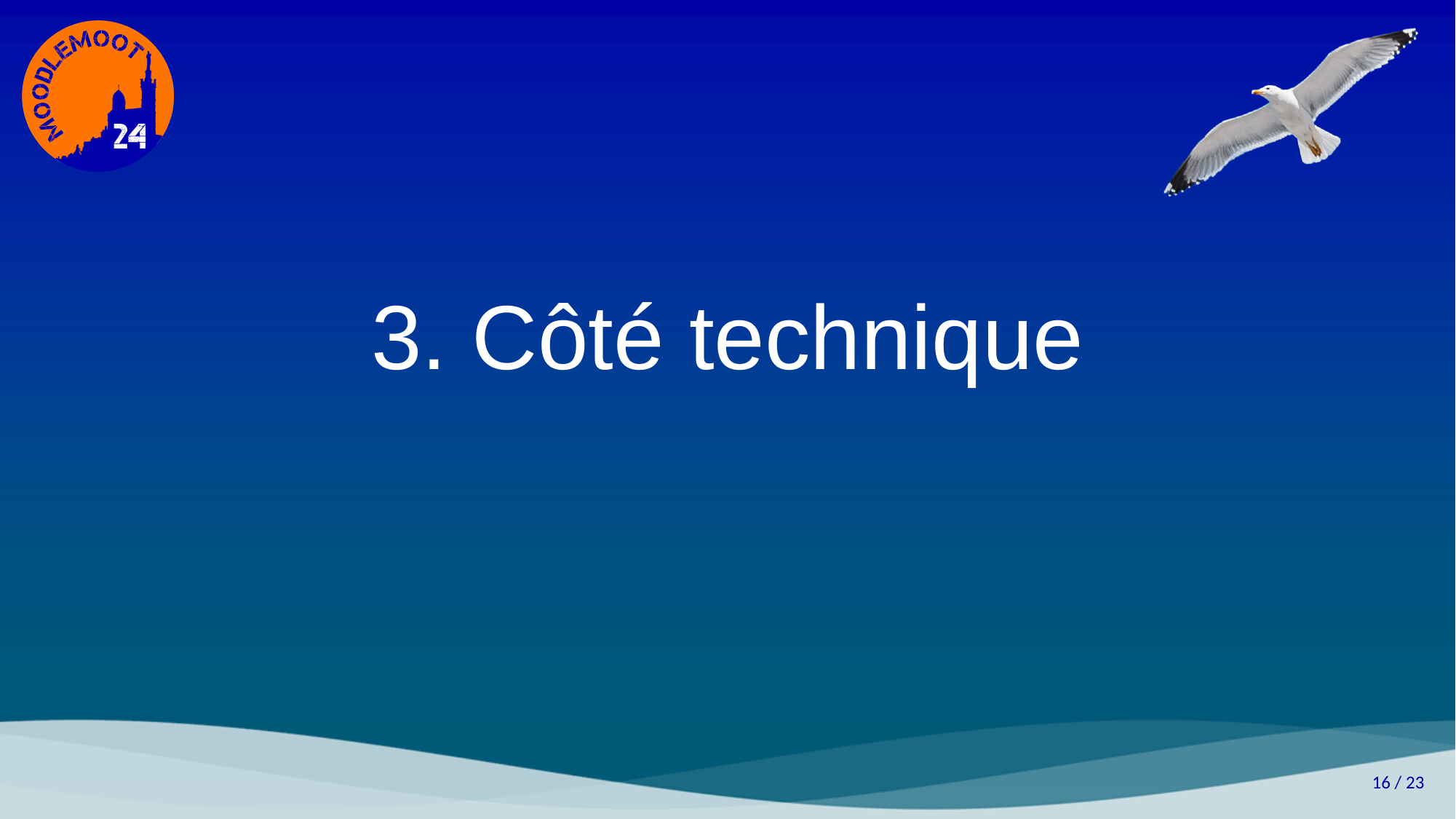

# 3. Côté technique
16 / 23